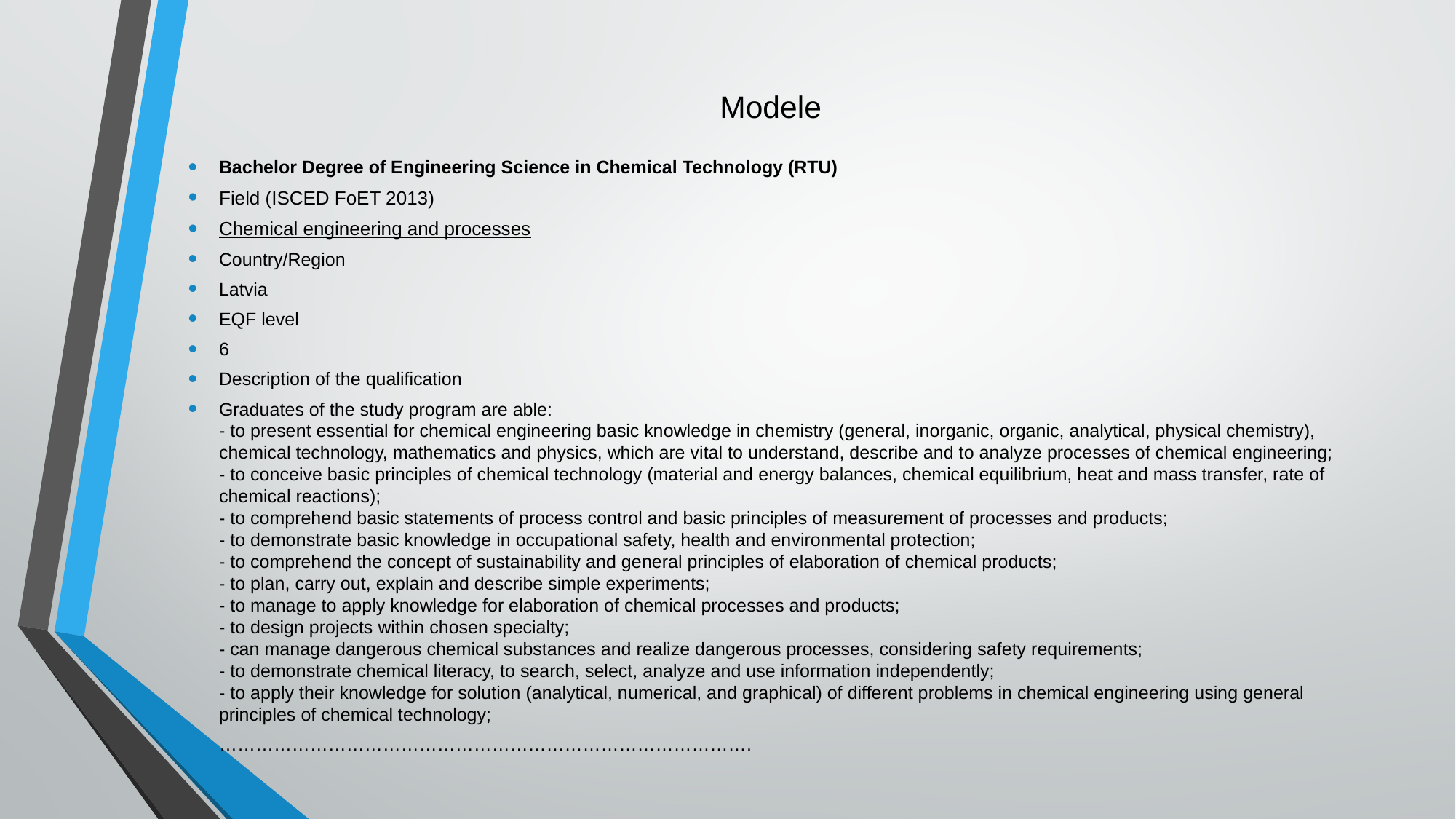

# Modele
Bachelor Degree of Engineering Science in Chemical Technology (RTU)
Field (ISCED FoET 2013)
Chemical engineering and processes
Country/Region
Latvia
EQF level
6
Description of the qualification
Graduates of the study program are able:  
- to present essential for chemical engineering basic knowledge in chemistry (general, inorganic, organic, analytical, physical chemistry), chemical technology, mathematics and physics, which are vital to understand, describe and to analyze processes of chemical engineering;  
- to conceive basic principles of chemical technology (material and energy balances, chemical equilibrium, heat and mass transfer, rate of chemical reactions);  
- to comprehend basic statements of process control and basic principles of measurement of processes and products;  
- to demonstrate basic knowledge in occupational safety, health and environmental protection;  
- to comprehend the concept of sustainability and general principles of elaboration of chemical products; 
- to plan, carry out, explain and describe simple experiments;  
- to manage to apply knowledge for elaboration of chemical processes and products;  
- to design projects within chosen specialty;  
- can manage dangerous chemical substances and realize dangerous processes, considering safety requirements; 
- to demonstrate chemical literacy, to search, select, analyze and use information independently;    
- to apply their knowledge for solution (analytical, numerical, and graphical) of different problems in chemical engineering using general principles of chemical technology;
…………………………………………………………………………….